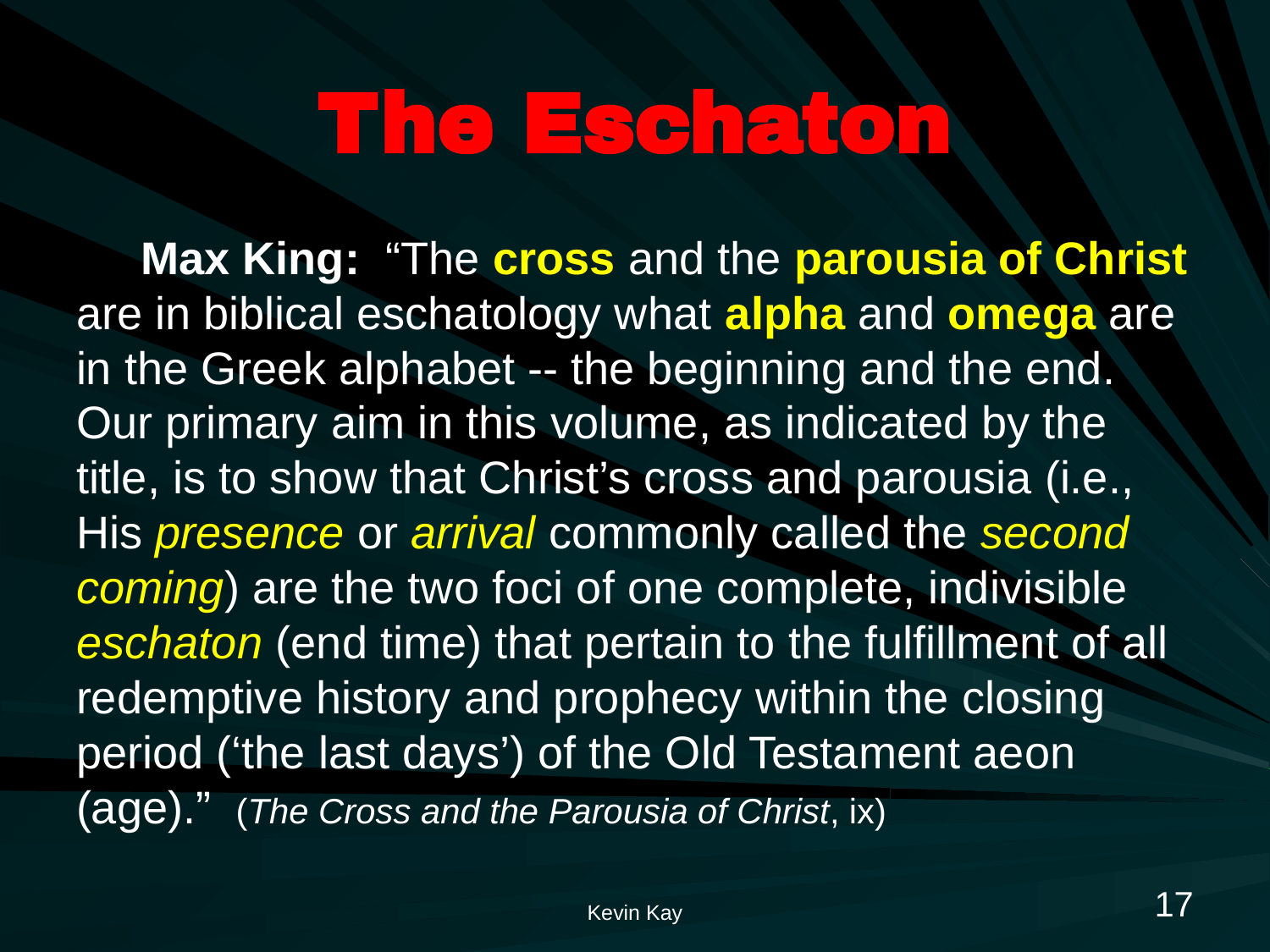

# The Eschaton
Max King:  “The cross and the parousia of Christ are in biblical eschatology what alpha and omega are in the Greek alphabet -- the beginning and the end. Our primary aim in this volume, as indicated by the title, is to show that Christ’s cross and parousia (i.e., His presence or arrival commonly called the second coming) are the two foci of one complete, indivisible eschaton (end time) that pertain to the fulfillment of all redemptive history and prophecy within the closing period (‘the last days’) of the Old Testament aeon (age).”  (The Cross and the Parousia of Christ, ix)
17
Kevin Kay